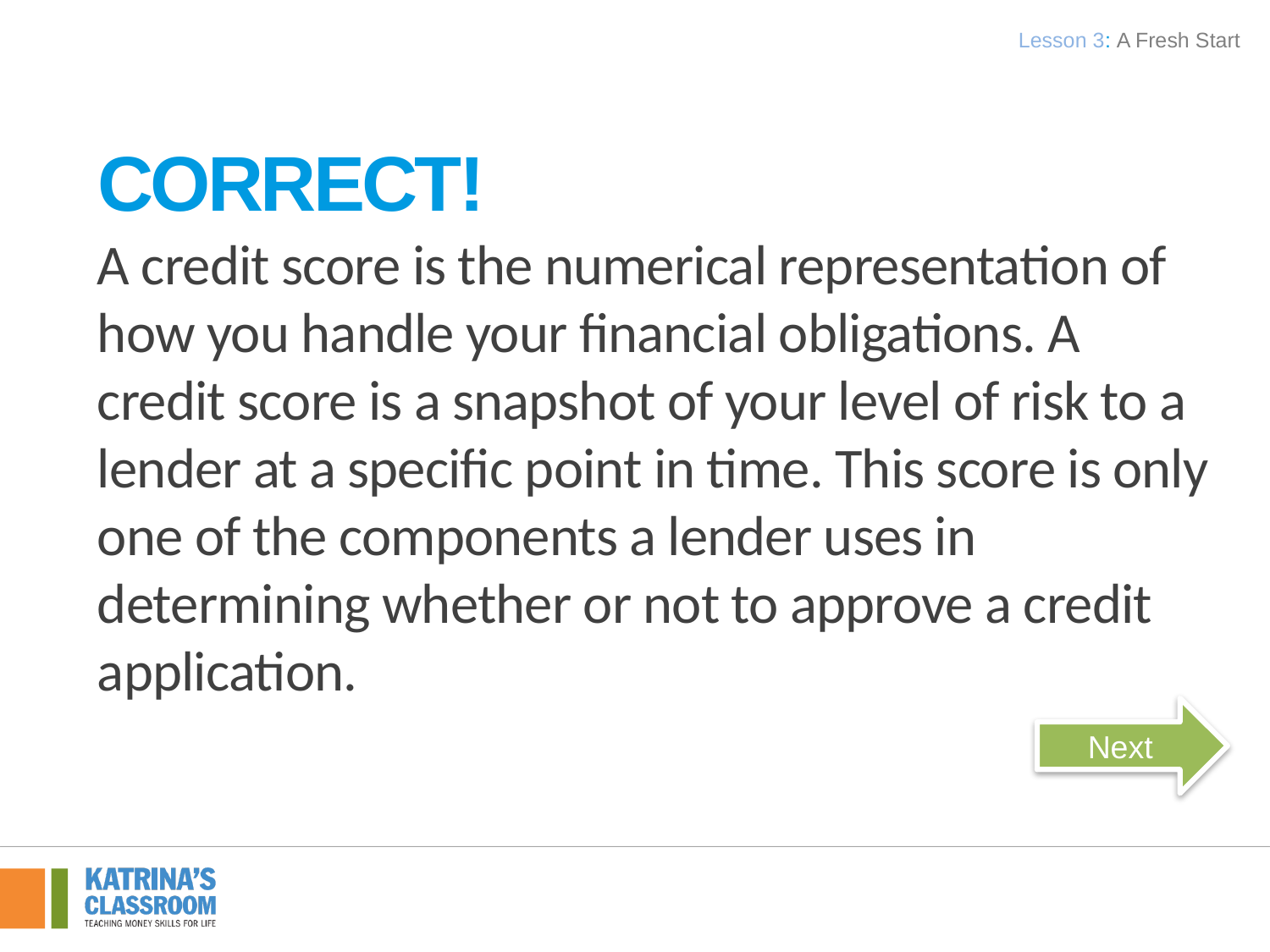

Lesson 3: A Fresh Start
Correct!
A credit score is the numerical representation of how you handle your financial obligations. A credit score is a snapshot of your level of risk to a lender at a specific point in time. This score is only one of the components a lender uses in determining whether or not to approve a credit application.
Next